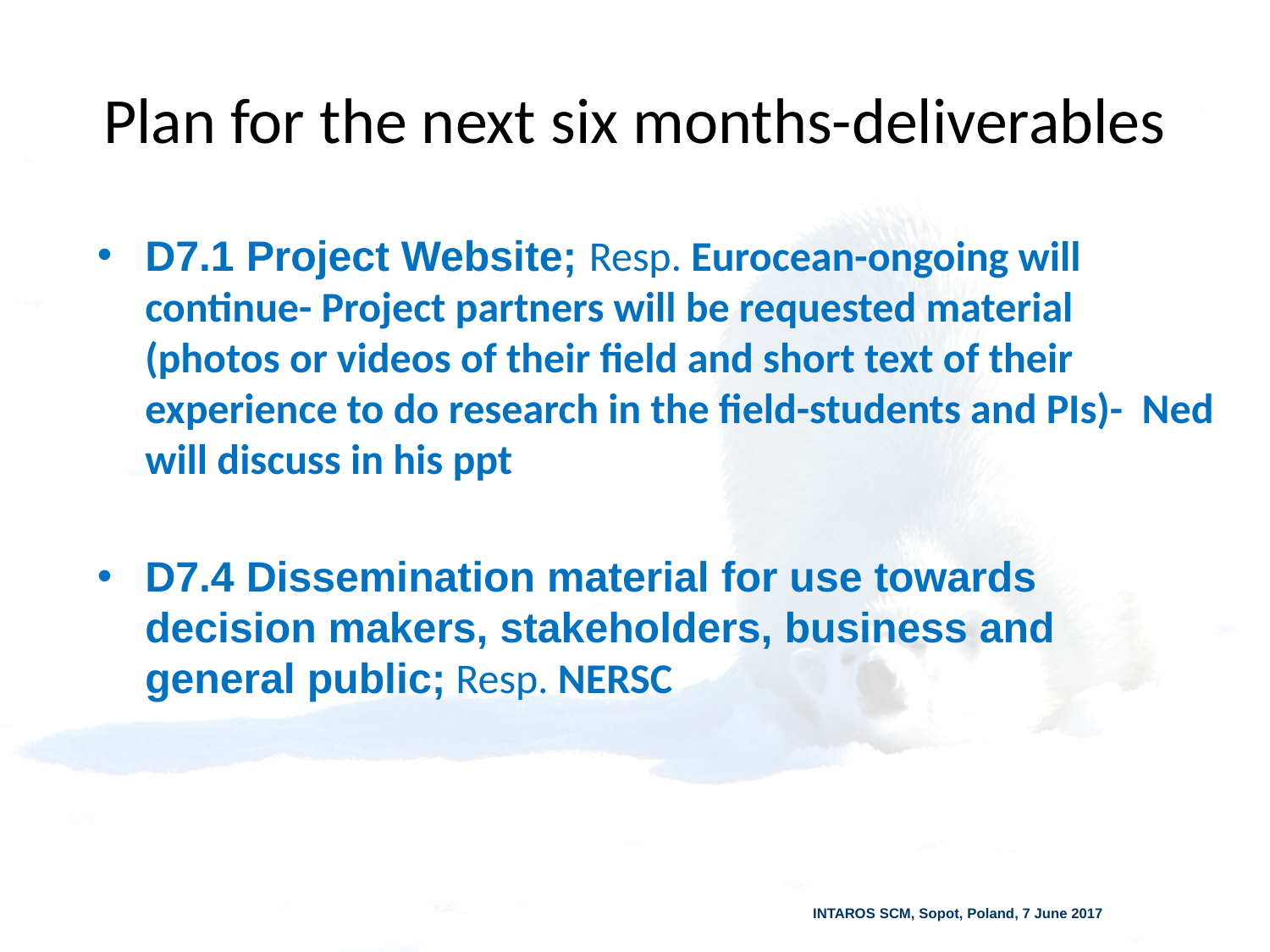

# Plan for the next six months-deliverables
D7.1 Project Website; Resp. Eurocean-ongoing will continue- Project partners will be requested material (photos or videos of their field and short text of their experience to do research in the field-students and PIs)-  Ned will discuss in his ppt

D7.4 Dissemination material for use towards decision makers, stakeholders, business and general public; Resp. NERSC

INTAROS SCM, Sopot, Poland, 7 June 2017